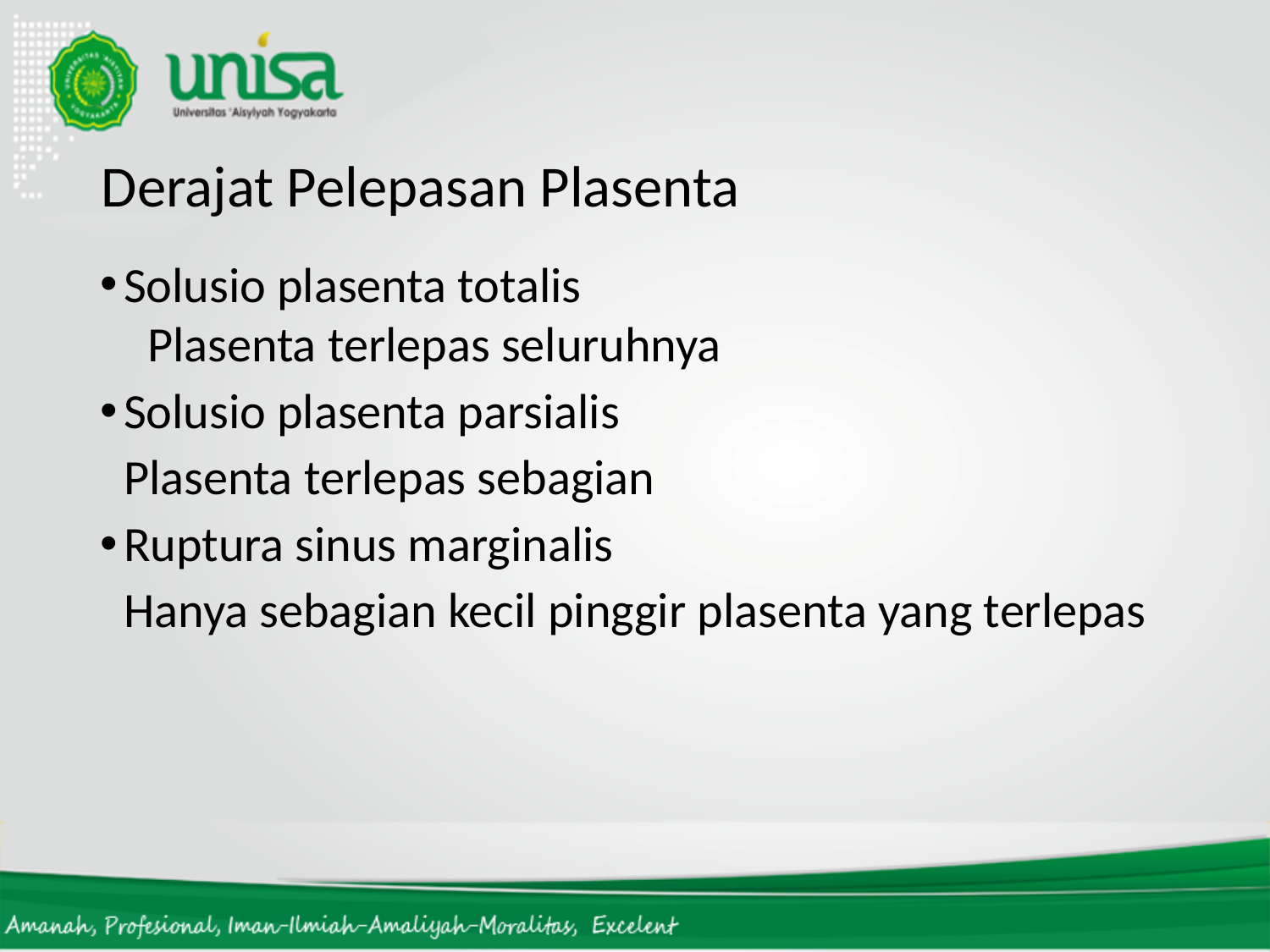

# Derajat Pelepasan Plasenta
Solusio plasenta totalis
Plasenta terlepas seluruhnya
Solusio plasenta parsialis
	Plasenta terlepas sebagian
Ruptura sinus marginalis
	Hanya sebagian kecil pinggir plasenta yang terlepas